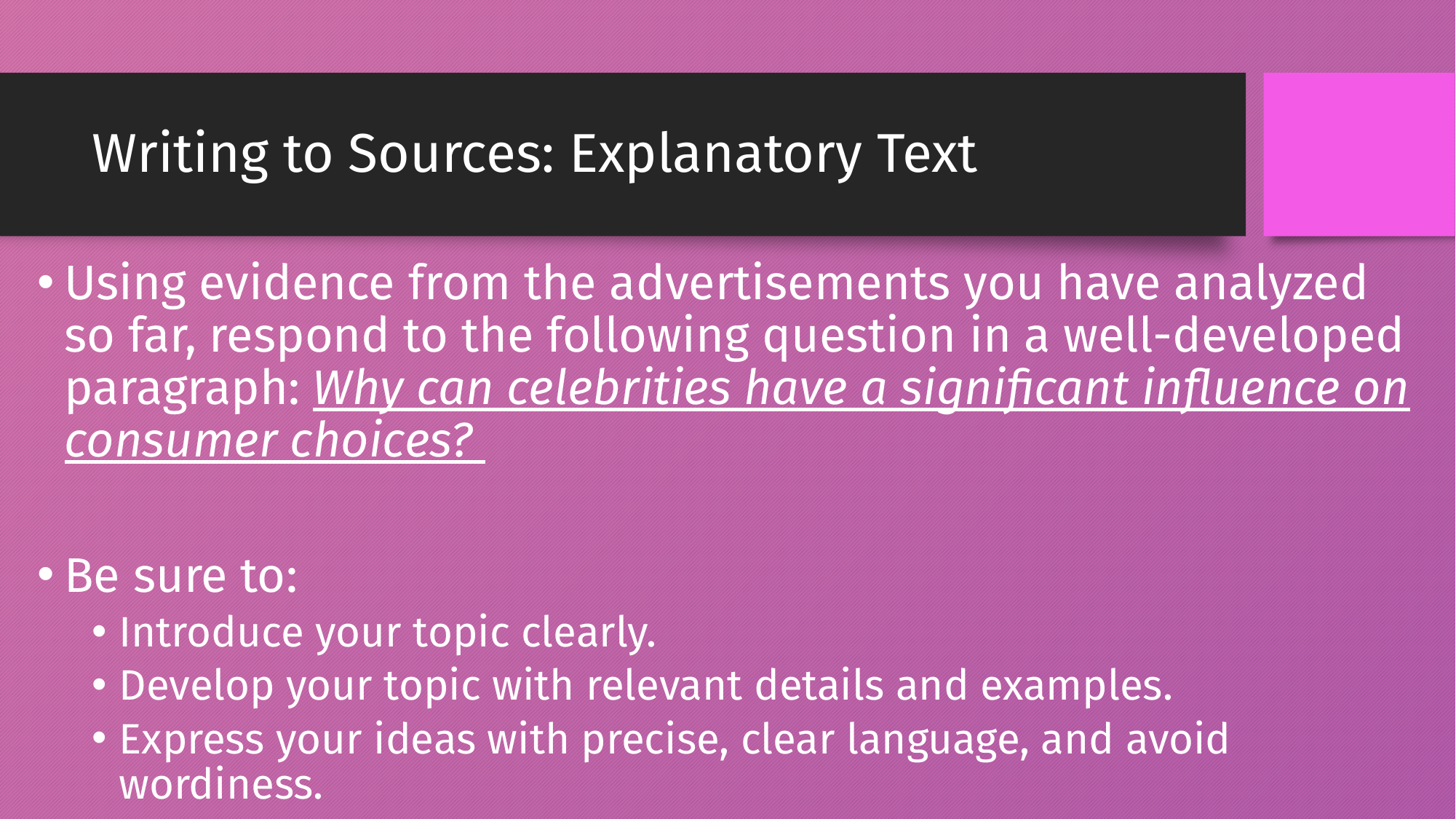

# Writing to Sources: Explanatory Text
Using evidence from the advertisements you have analyzed so far, respond to the following question in a well-developed paragraph: Why can celebrities have a significant influence on consumer choices?

Be sure to:
Introduce your topic clearly.
Develop your topic with relevant details and examples.
Express your ideas with precise, clear language, and avoid wordiness.